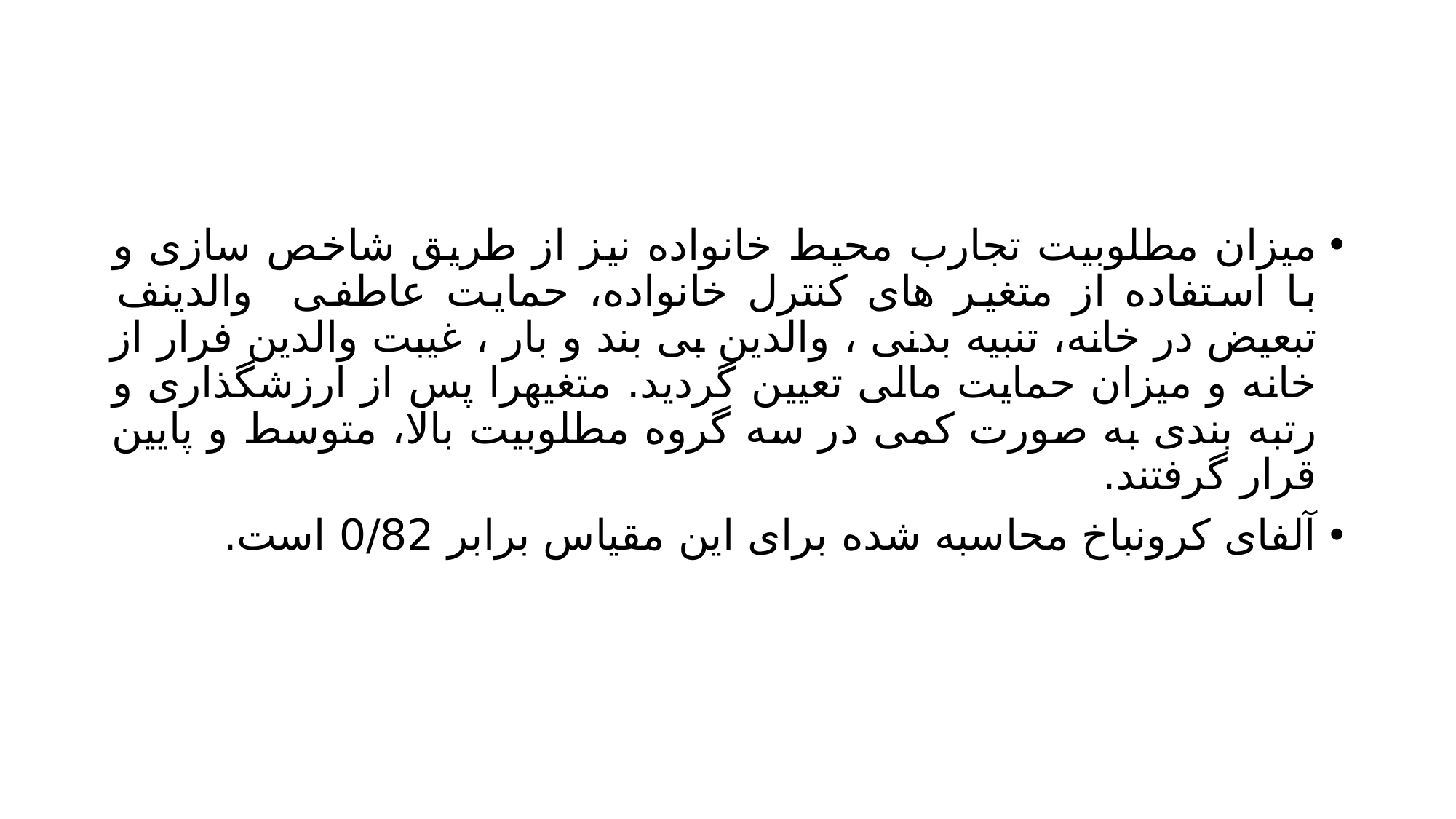

#
میزان مطلوبیت تجارب محیط خانواده نیز از طریق شاخص سازی و با استفاده از متغیر های کنترل خانواده، حمایت عاطفی  والدینف تبعیض در خانه، تنبیه بدنی ، والدین بی بند و بار ، غیبت والدین فرار از خانه و میزان حمایت مالی تعیین گردید. متغیهرا پس از ارزشگذاری و رتبه بندی به صورت کمی در سه گروه مطلوبیت بالا، متوسط و پایین قرار گرفتند.
آلفای کرونباخ محاسبه شده برای این مقیاس برابر 0/82 است.